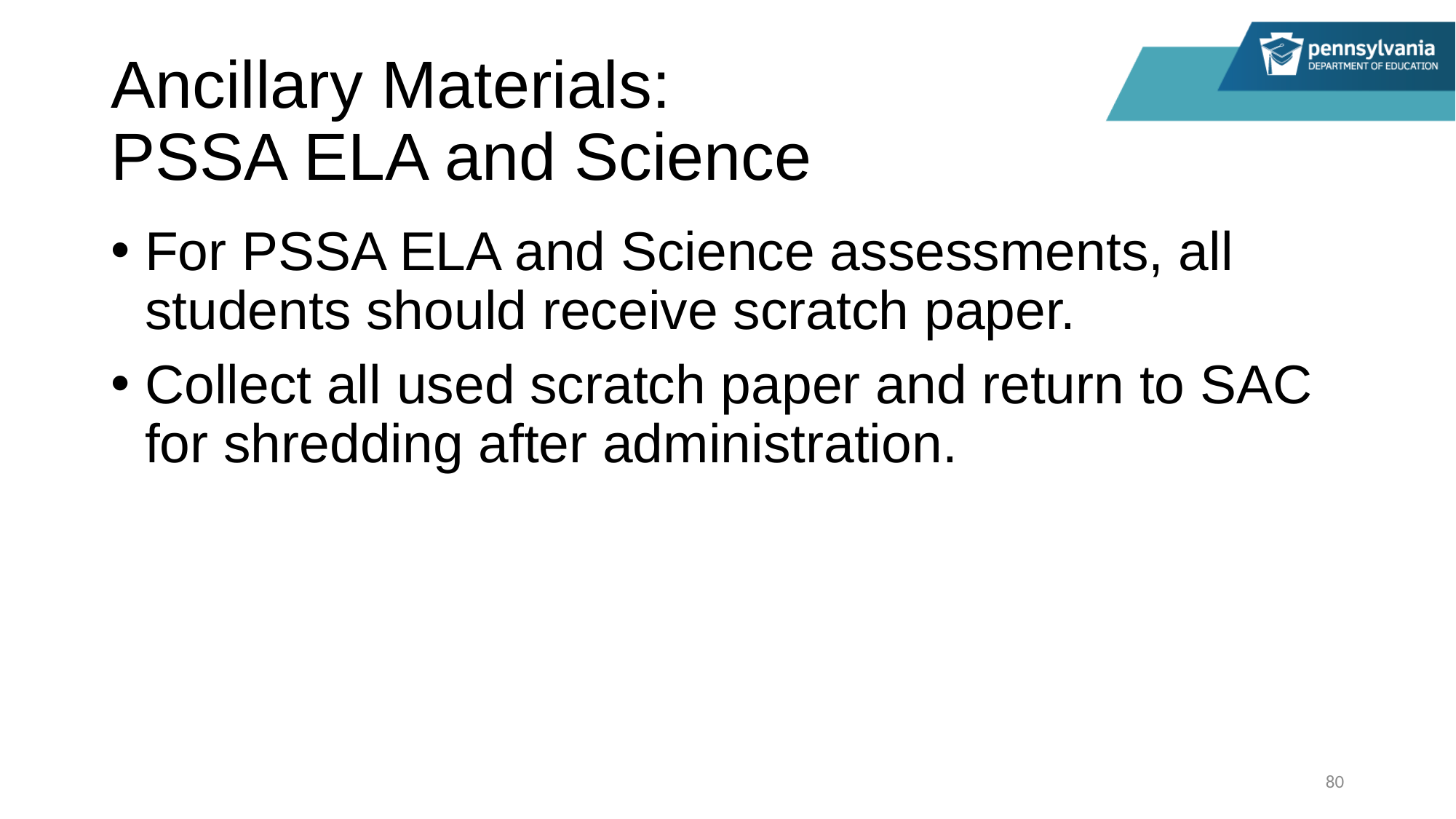

# Ancillary Materials: PSSA ELA and Science
For PSSA ELA and Science assessments, all students should receive scratch paper.
Collect all used scratch paper and return to SAC for shredding after administration.

80